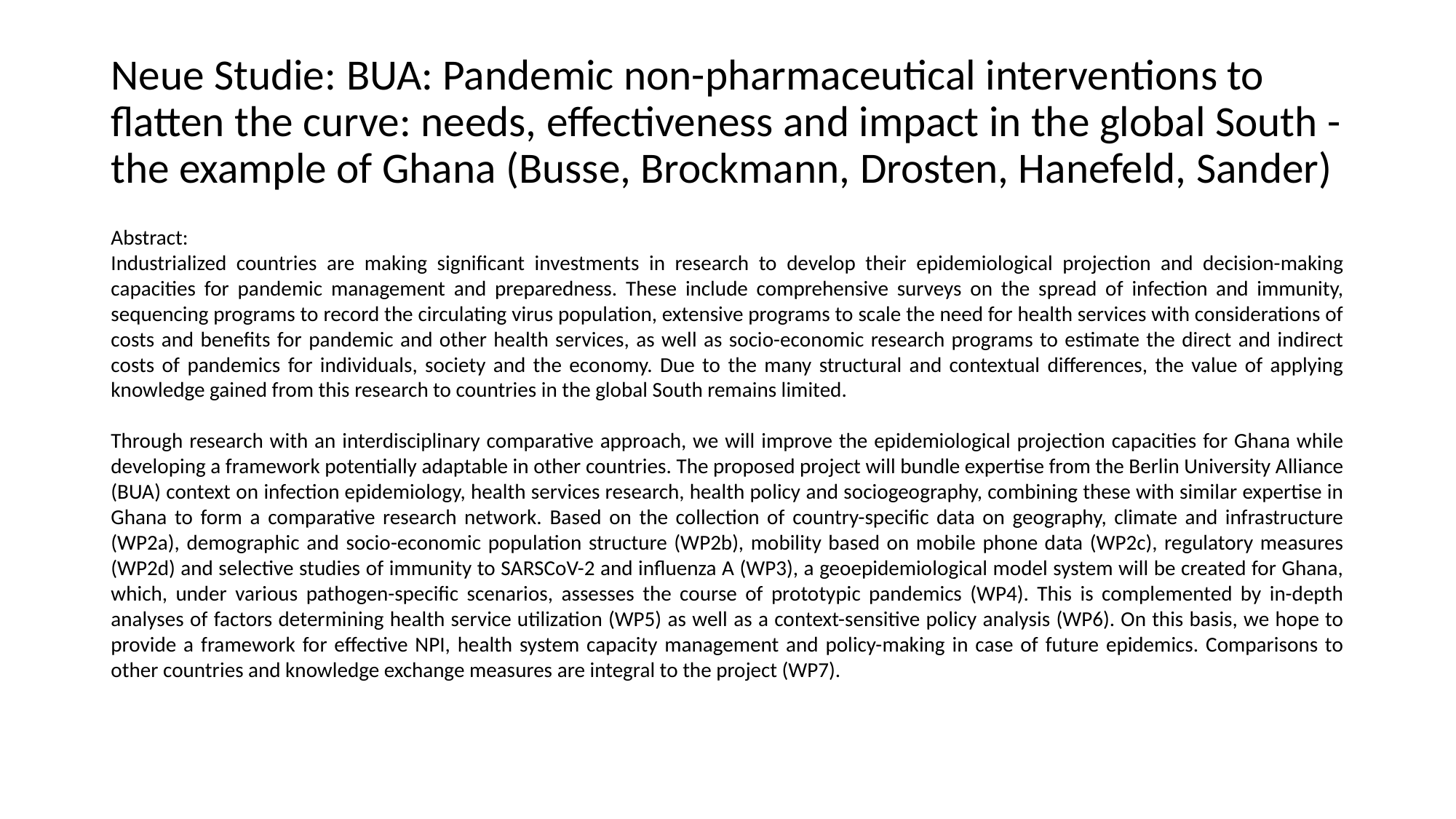

# Neue Studie: BUA: Pandemic non-pharmaceutical interventions to flatten the curve: needs, effectiveness and impact in the global South - the example of Ghana (Busse, Brockmann, Drosten, Hanefeld, Sander)
Abstract:
Industrialized countries are making significant investments in research to develop their epidemiological projection and decision-making capacities for pandemic management and preparedness. These include comprehensive surveys on the spread of infection and immunity, sequencing programs to record the circulating virus population, extensive programs to scale the need for health services with considerations of costs and benefits for pandemic and other health services, as well as socio-economic research programs to estimate the direct and indirect costs of pandemics for individuals, society and the economy. Due to the many structural and contextual differences, the value of applying knowledge gained from this research to countries in the global South remains limited.

Through research with an interdisciplinary comparative approach, we will improve the epidemiological projection capacities for Ghana while developing a framework potentially adaptable in other countries. The proposed project will bundle expertise from the Berlin University Alliance (BUA) context on infection epidemiology, health services research, health policy and sociogeography, combining these with similar expertise in Ghana to form a comparative research network. Based on the collection of country-specific data on geography, climate and infrastructure (WP2a), demographic and socio-economic population structure (WP2b), mobility based on mobile phone data (WP2c), regulatory measures (WP2d) and selective studies of immunity to SARSCoV-2 and influenza A (WP3), a geoepidemiological model system will be created for Ghana, which, under various pathogen-specific scenarios, assesses the course of prototypic pandemics (WP4). This is complemented by in-depth analyses of factors determining health service utilization (WP5) as well as a context-sensitive policy analysis (WP6). On this basis, we hope to provide a framework for effective NPI, health system capacity management and policy-making in case of future epidemics. Comparisons to other countries and knowledge exchange measures are integral to the project (WP7).